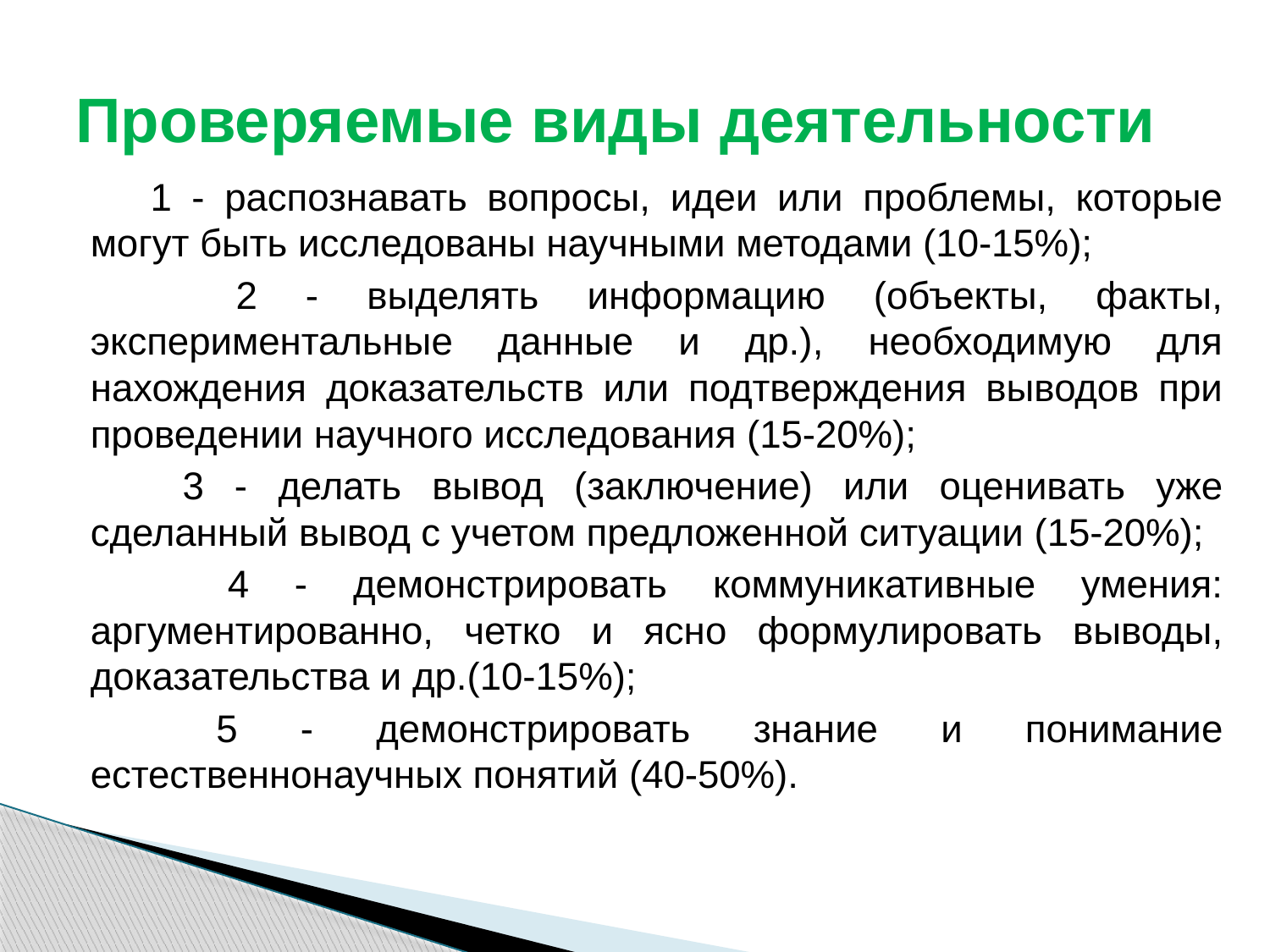

# Проверяемые виды деятельности
   1 - распознавать вопросы, идеи или проблемы, которые могут быть исследованы научными методами (10-15%);
   2 - выделять информацию (объекты, факты, экспериментальные данные и др.), необходимую для нахождения доказательств или подтверждения выводов при проведении научного исследования (15-20%);
   3 - делать вывод (заключение) или оценивать уже сделанный вывод с учетом предложенной ситуации (15-20%);
   4 - демонстрировать коммуникативные умения: аргументированно, четко и ясно формулировать выводы, доказательства и др.(10-15%);
  5 - демонстрировать знание и понимание естественнонаучных понятий (40-50%).